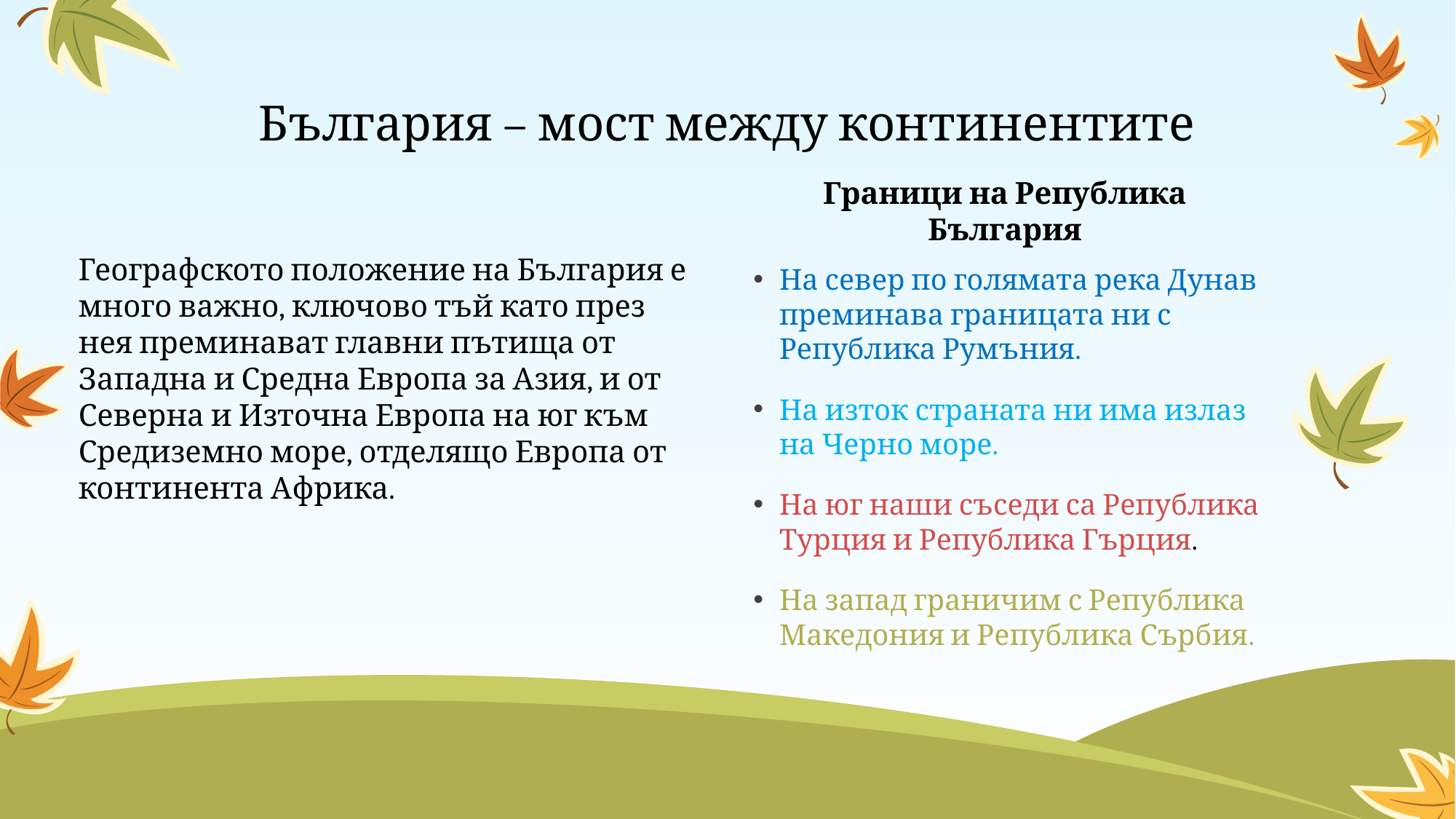

# България – мост между континентите
Граници на Република България
Географското положение на България е много важно, ключово тъй като през нея преминават главни пътища от Западна и Средна Европа за Азия, и от Северна и Източна Европа на юг към Средиземно море, отделящо Европа от континента Африка.
На север по голямата река Дунав преминава границата ни с Република Румъния.
На изток страната ни има излаз на Черно море.
На юг наши съседи са Република Турция и Република Гърция.
На запад граничим с Република Македония и Република Сърбия.